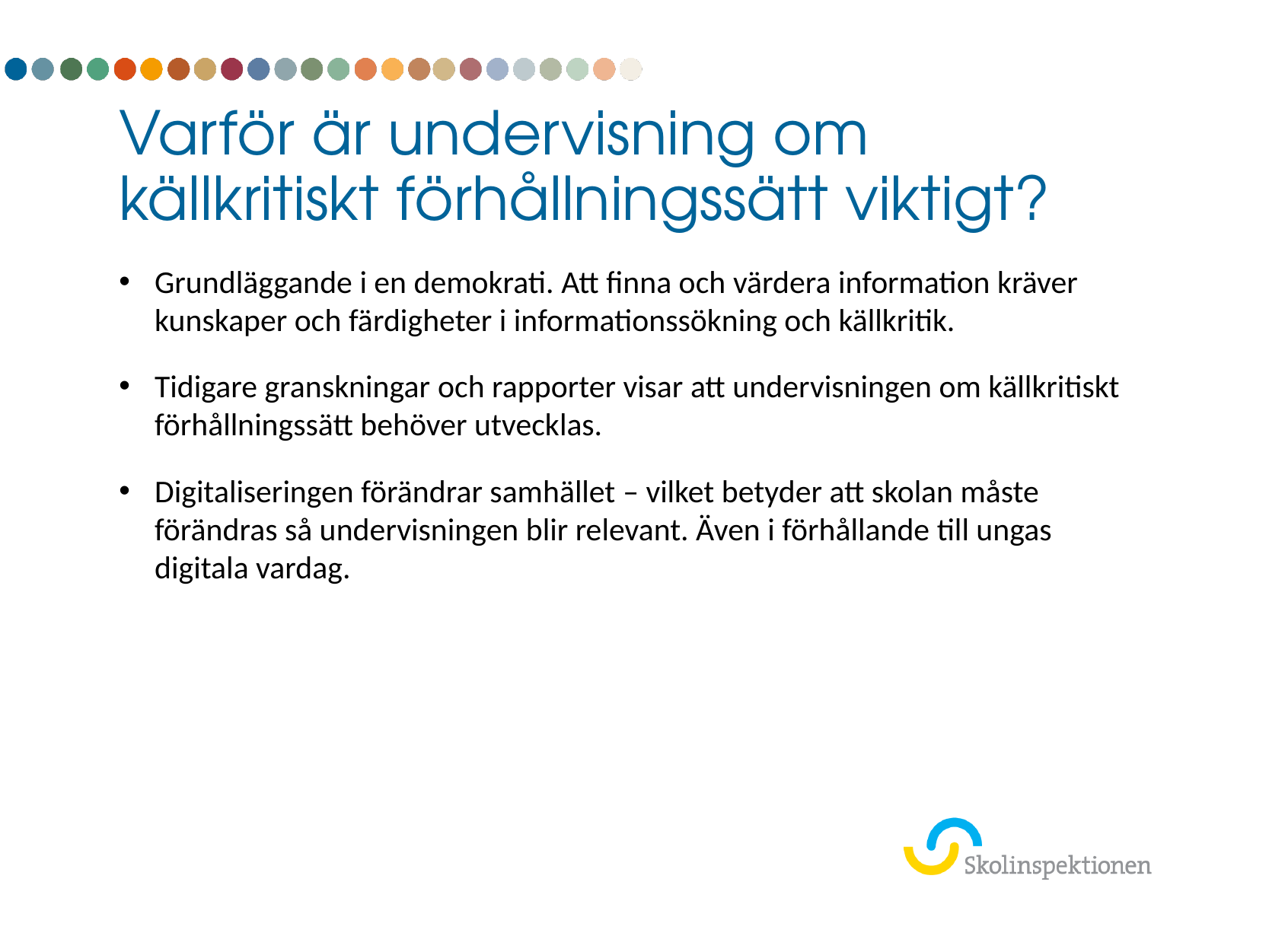

# Varför är undervisning om källkritiskt förhållningssätt viktigt?
Grundläggande i en demokrati. Att finna och värdera information kräver kunskaper och färdigheter i informationssökning och källkritik.
Tidigare granskningar och rapporter visar att undervisningen om källkritiskt förhållningssätt behöver utvecklas.
Digitaliseringen förändrar samhället – vilket betyder att skolan måste förändras så undervisningen blir relevant. Även i förhållande till ungas digitala vardag.